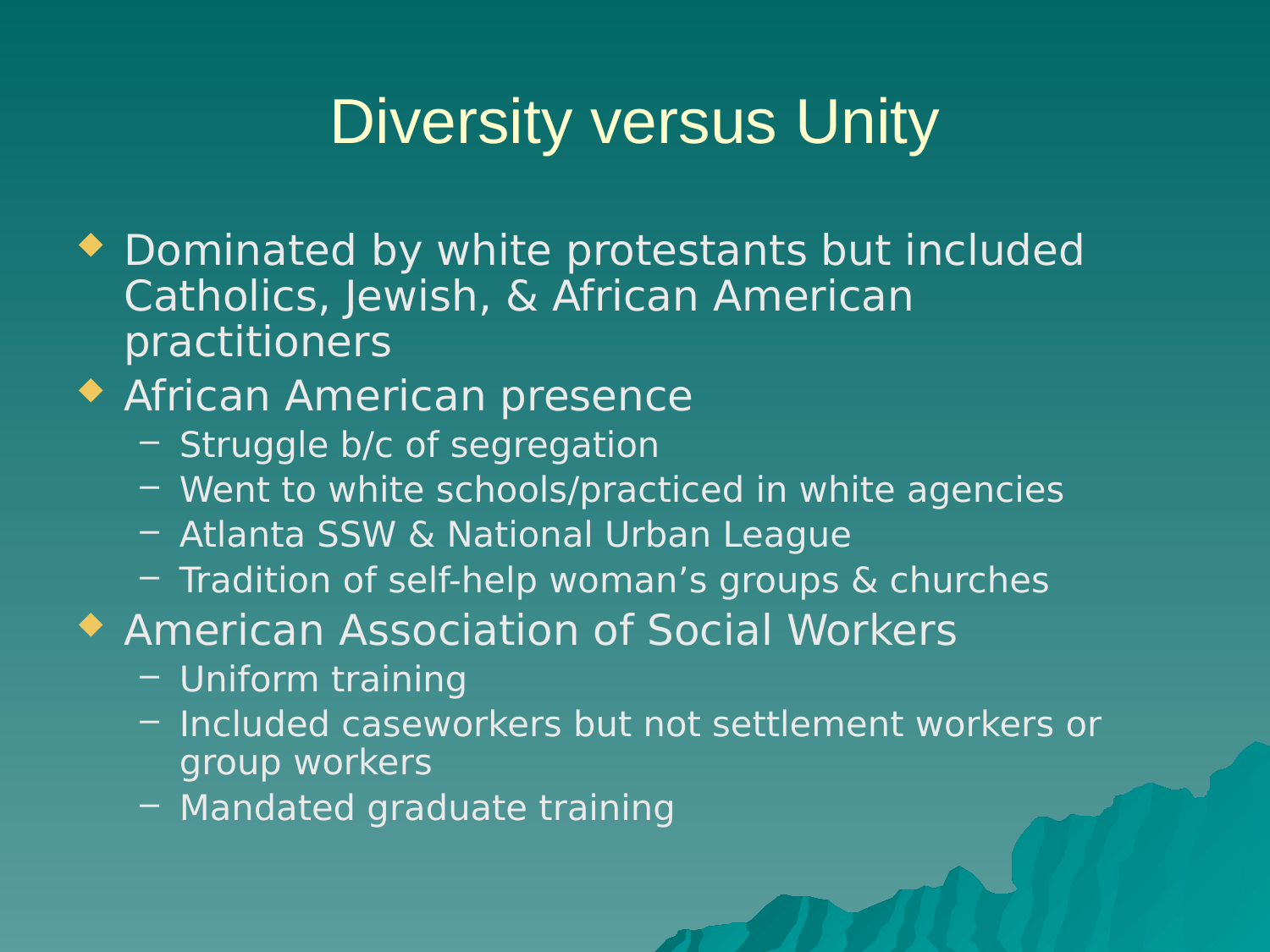

# Diversity versus Unity
Dominated by white protestants but included Catholics, Jewish, & African American practitioners
African American presence
Struggle b/c of segregation
Went to white schools/practiced in white agencies
Atlanta SSW & National Urban League
Tradition of self-help woman’s groups & churches
American Association of Social Workers
Uniform training
Included caseworkers but not settlement workers or group workers
Mandated graduate training